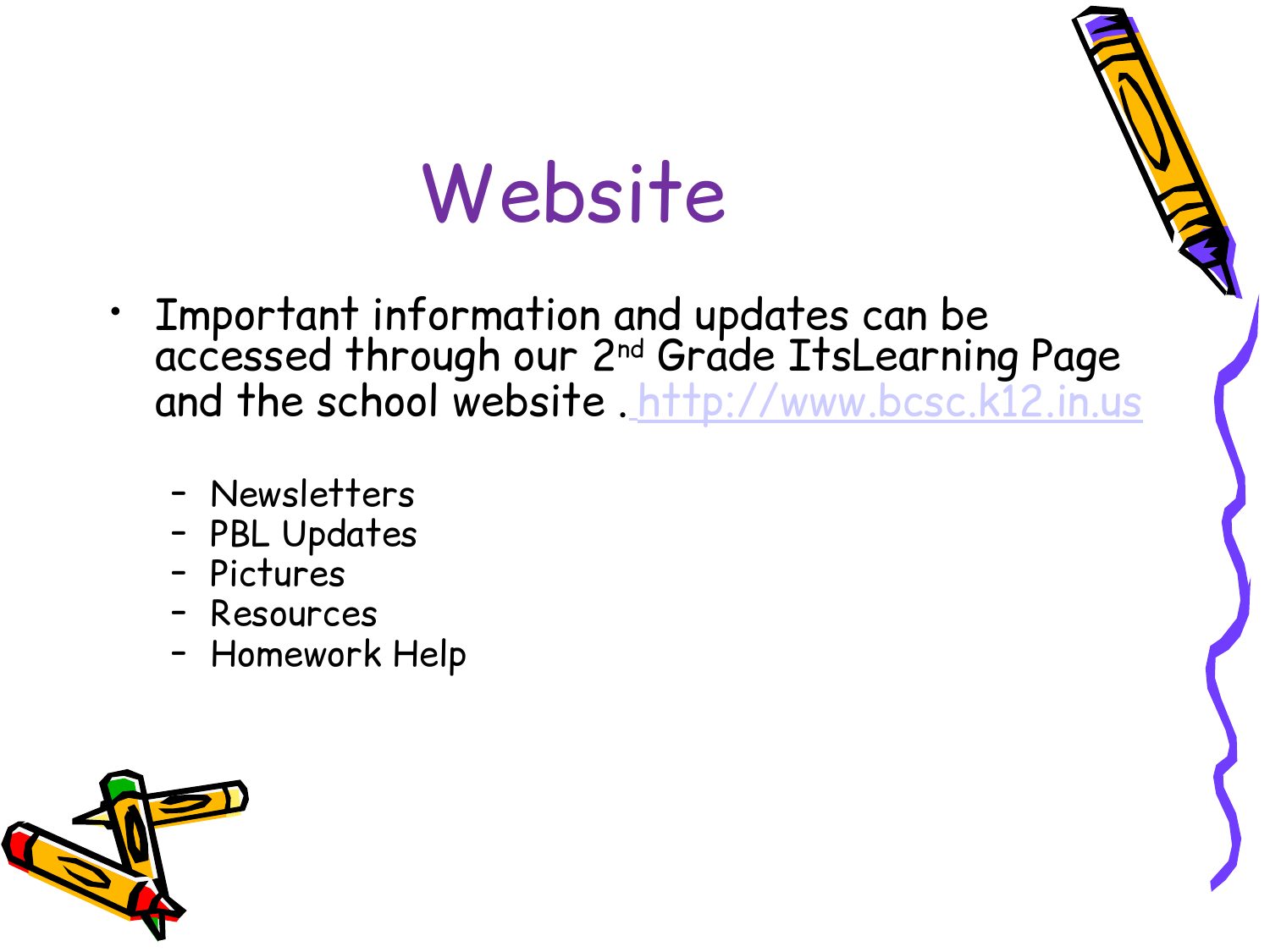

Website

Important information and updates can be accessed through our 2nd Grade ItsLearning Page and the school website . http://www.bcsc.k12.in.us

Newsletters
PBL Updates
Pictures
Resources
Homework Help